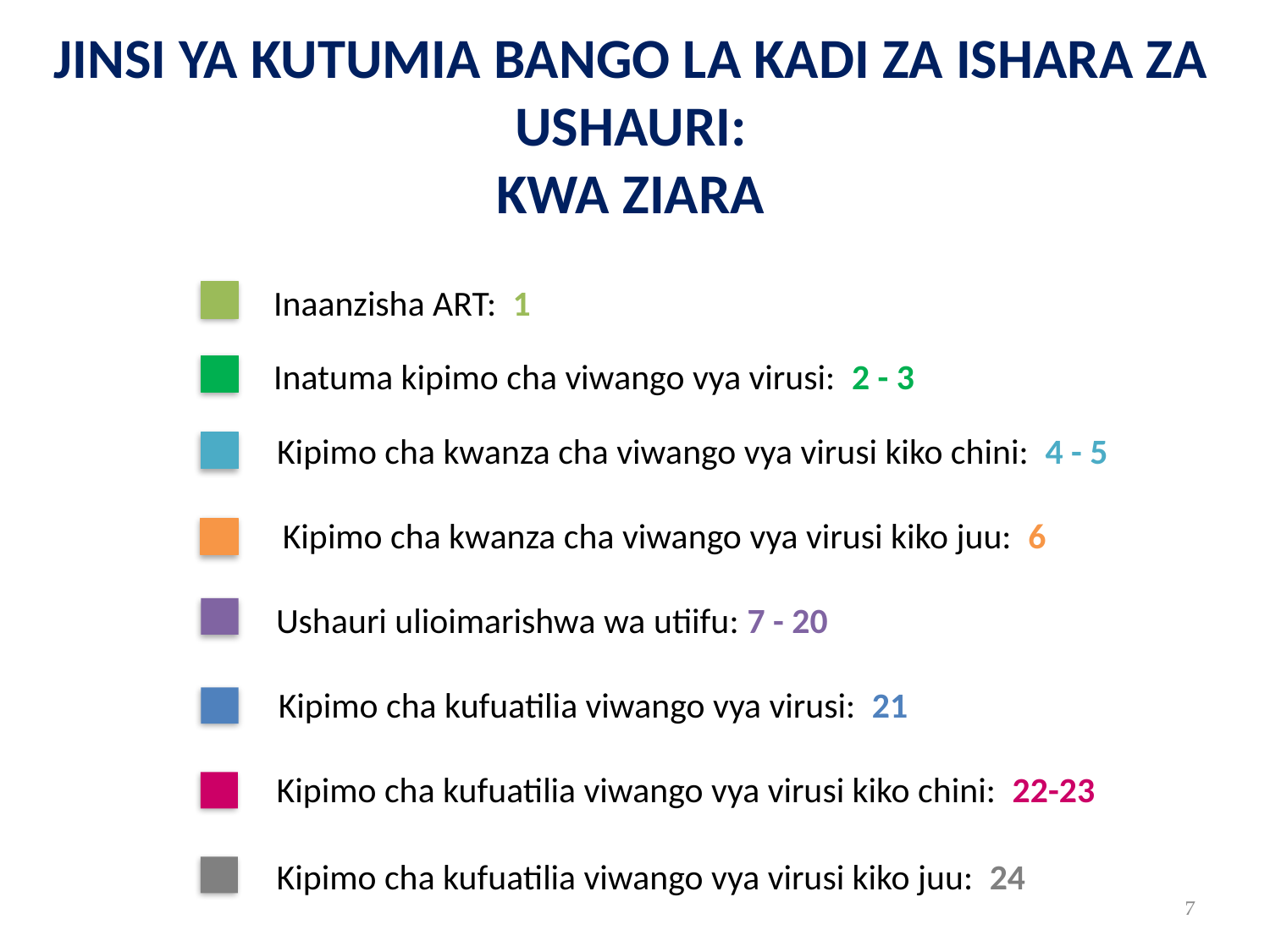

Jinsi ya Kutumia Bango la Kadi za Ishara za Ushauri:
 Kwa Ziara
Inaanzisha ART:  1

Inatuma kipimo cha viwango vya virusi:  2 - 3

Kipimo cha kwanza cha viwango vya virusi kiko chini:  4 - 5

Kipimo cha kwanza cha viwango vya virusi kiko juu:  6

Ushauri ulioimarishwa wa utiifu: 7 - 20

Kipimo cha kufuatilia viwango vya virusi:  21

Kipimo cha kufuatilia viwango vya virusi kiko chini:  22-23

Kipimo cha kufuatilia viwango vya virusi kiko juu:  24

7